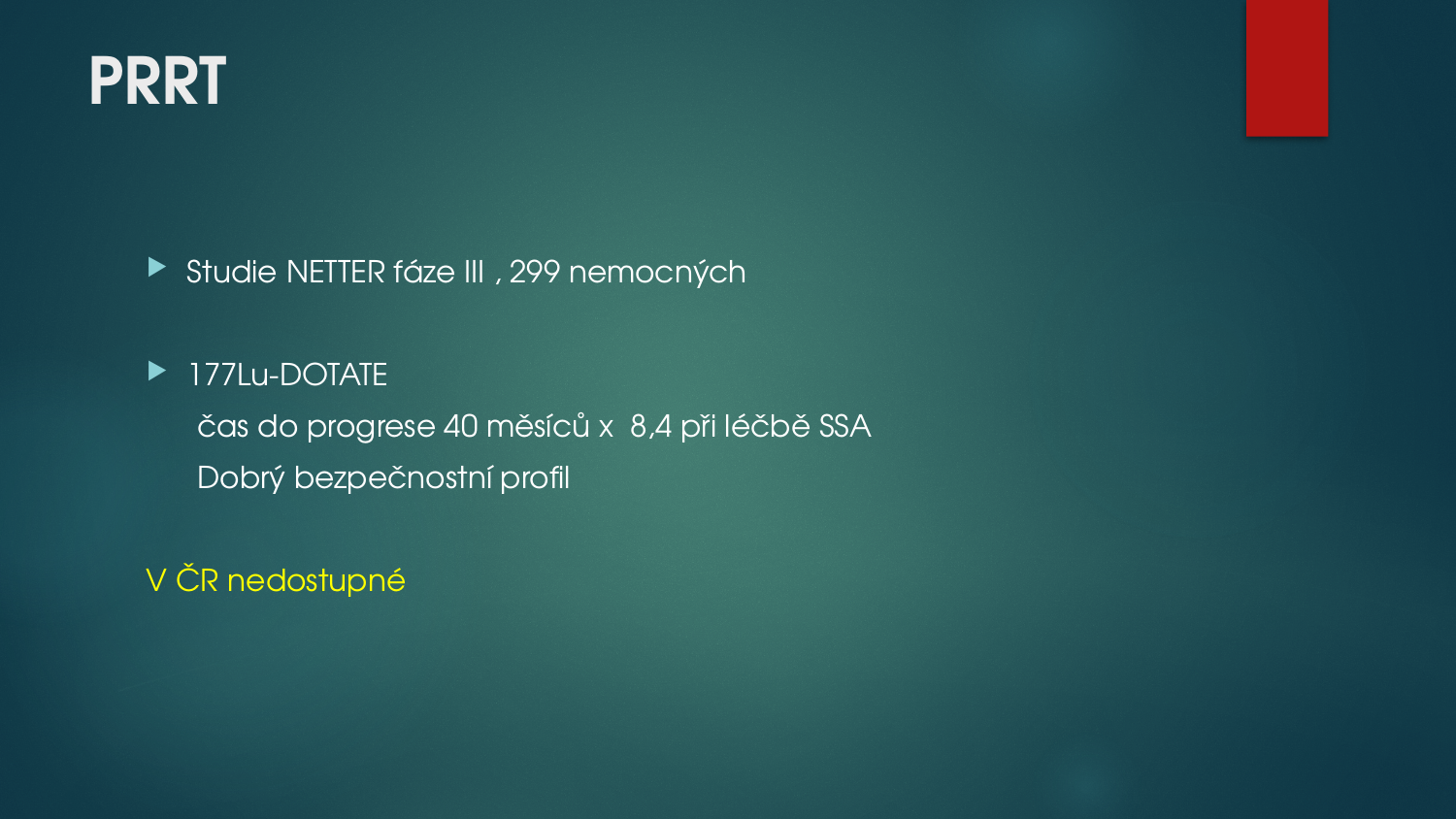

# PRRT
Studie NETTER fáze III , 299 nemocných

177Lu-DOTATE
      čas do progrese 40 měsíců x  8,4 při léčbě SSA
      Dobrý bezpečnostní profil

V ČR nedostupné